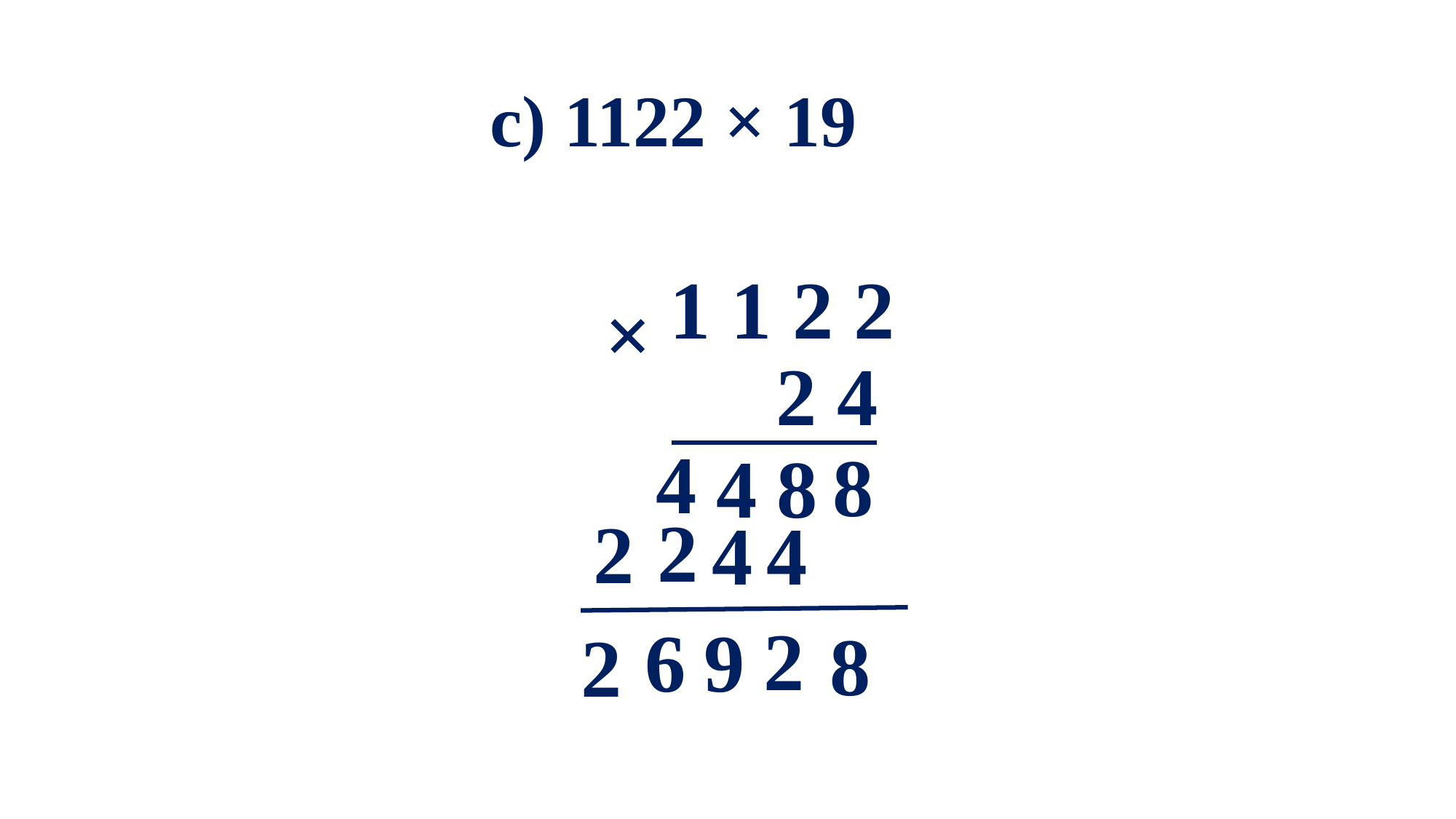

c) 1122 × 19
1 1 2 2
×
2 4
4
8
4
8
2
2
4
4

2
6
9
8
2